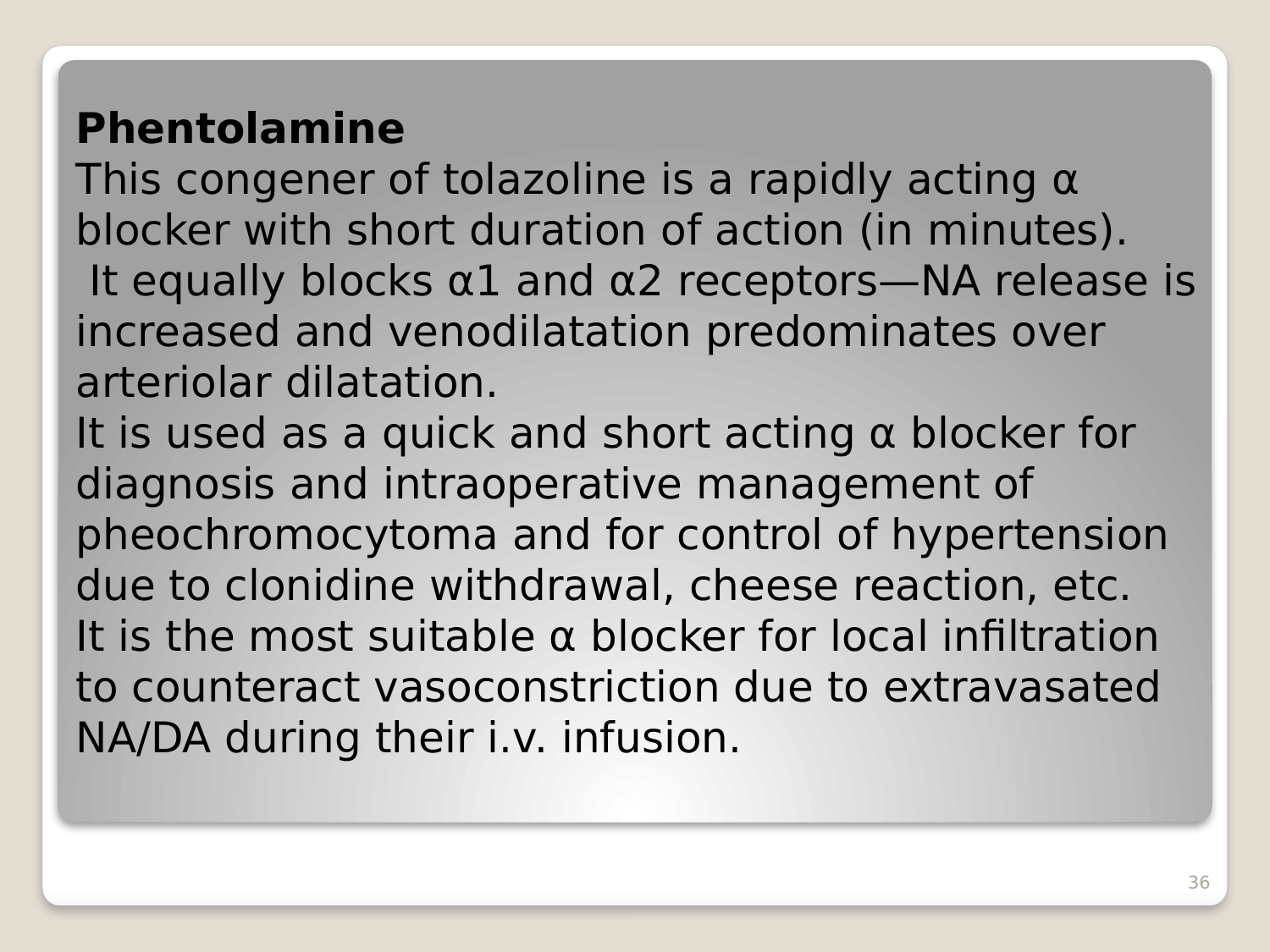

Phentolamine
This congener of tolazoline is a rapidly acting α blocker with short duration of action (in minutes).
 It equally blocks α1 and α2 receptors—NA release is increased and venodilatation predominates over arteriolar dilatation.
It is used as a quick and short acting α blocker for diagnosis and intraoperative management of pheochromocytoma and for control of hypertension due to clonidine withdrawal, cheese reaction, etc.
It is the most suitable α blocker for local infiltration to counteract vasoconstriction due to extravasated NA/DA during their i.v. infusion.
36